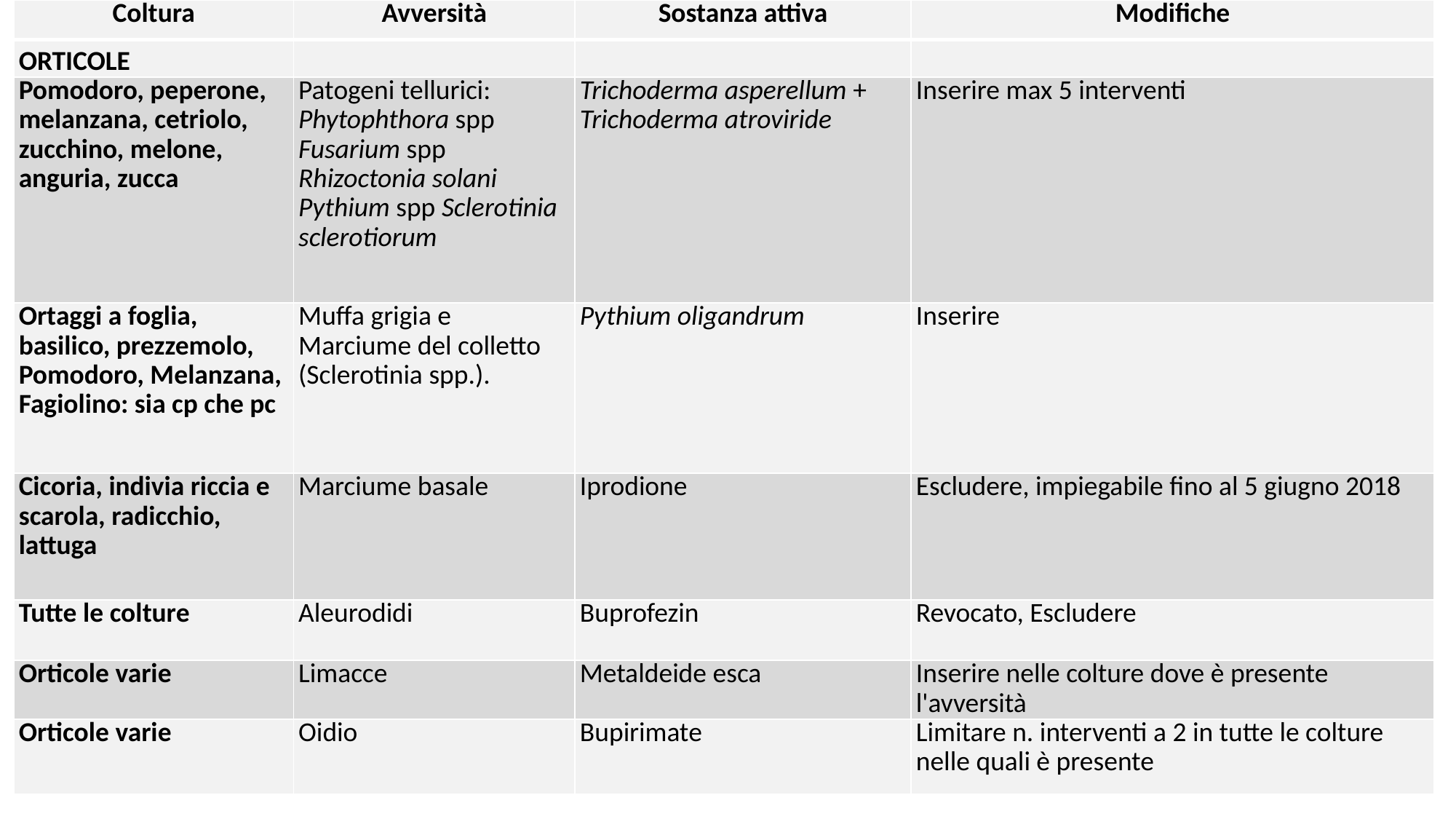

| Coltura | Avversità | Sostanza attiva | Modifiche |
| --- | --- | --- | --- |
| ORTICOLE |  |  |  |
| Pomodoro, peperone, melanzana, cetriolo, zucchino, melone, anguria, zucca | Patogeni tellurici: Phytophthora spp Fusarium spp Rhizoctonia solani Pythium spp Sclerotinia sclerotiorum | Trichoderma asperellum + Trichoderma atroviride | Inserire max 5 interventi |
| Ortaggi a foglia, basilico, prezzemolo, Pomodoro, Melanzana, Fagiolino: sia cp che pc | Muffa grigia e Marciume del colletto (Sclerotinia spp.). | Pythium oligandrum | Inserire |
| Cicoria, indivia riccia e scarola, radicchio, lattuga | Marciume basale | Iprodione | Escludere, impiegabile fino al 5 giugno 2018 |
| Tutte le colture | Aleurodidi | Buprofezin | Revocato, Escludere |
| Orticole varie | Limacce | Metaldeide esca | Inserire nelle colture dove è presente l'avversità |
| Orticole varie | Oidio | Bupirimate | Limitare n. interventi a 2 in tutte le colture nelle quali è presente |